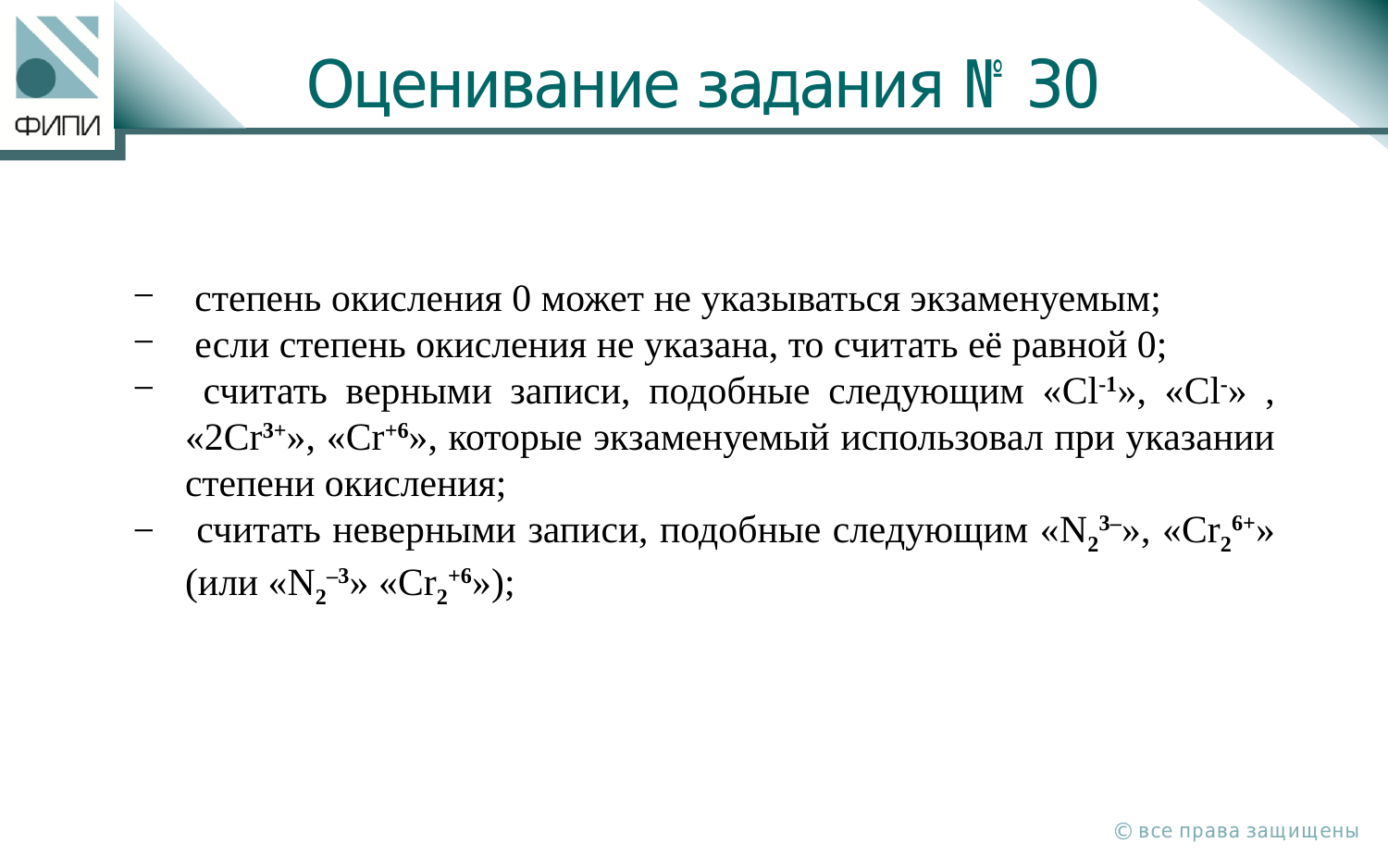

# Оценивание задания № 30
 степень окисления 0 может не указываться экзаменуемым;
 если степень окисления не указана, то считать её равной 0;
 считать верными записи, подобные следующим «Cl-1», «Cl-» , «2Cr3+», «Cr+6», которые экзаменуемый использовал при указании степени окисления;
 считать неверными записи, подобные следующим «N23–», «Cr26+» (или «N2–3» «Cr2+6»);